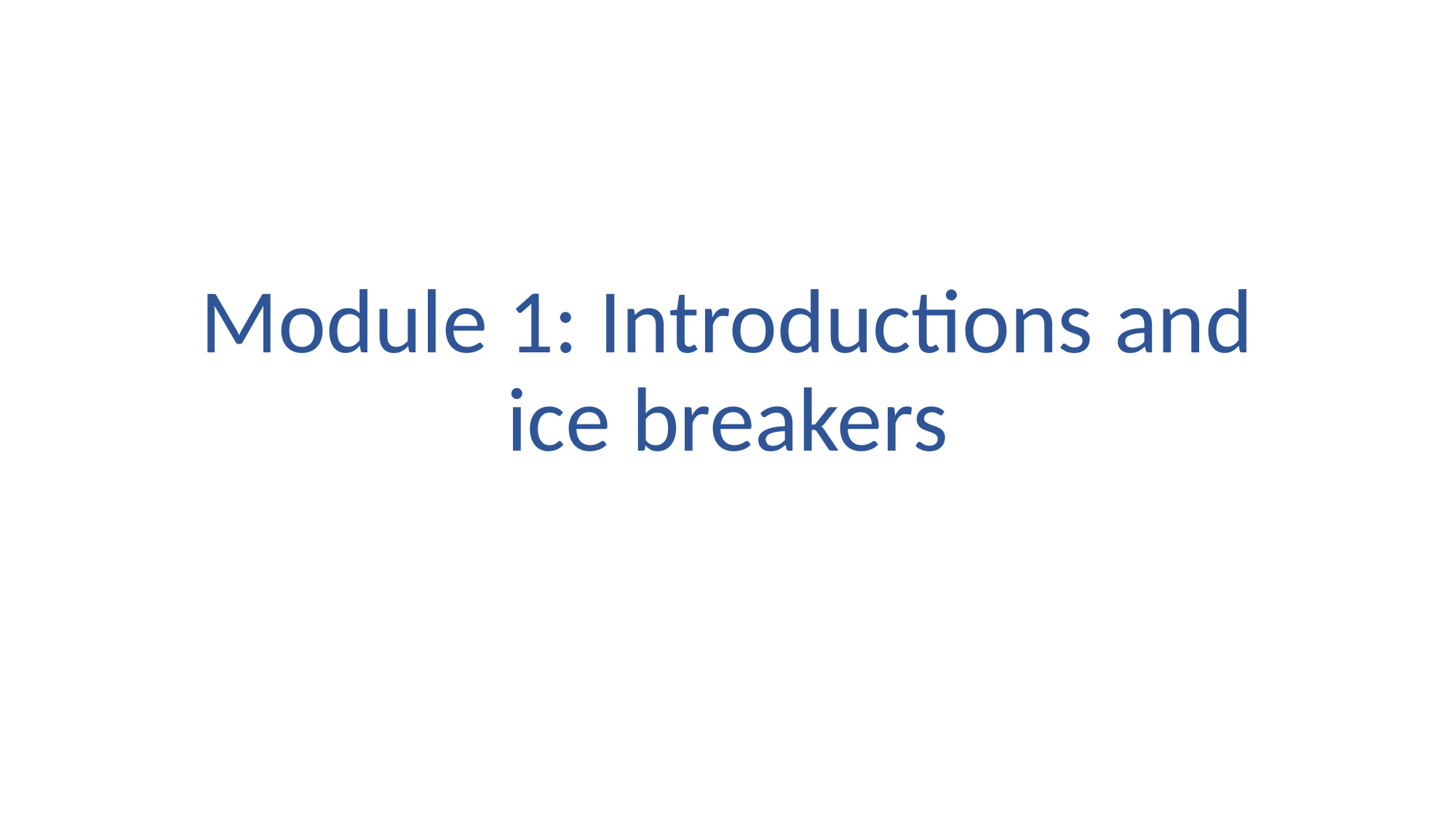

# Module 1: Introductions and ice breakers